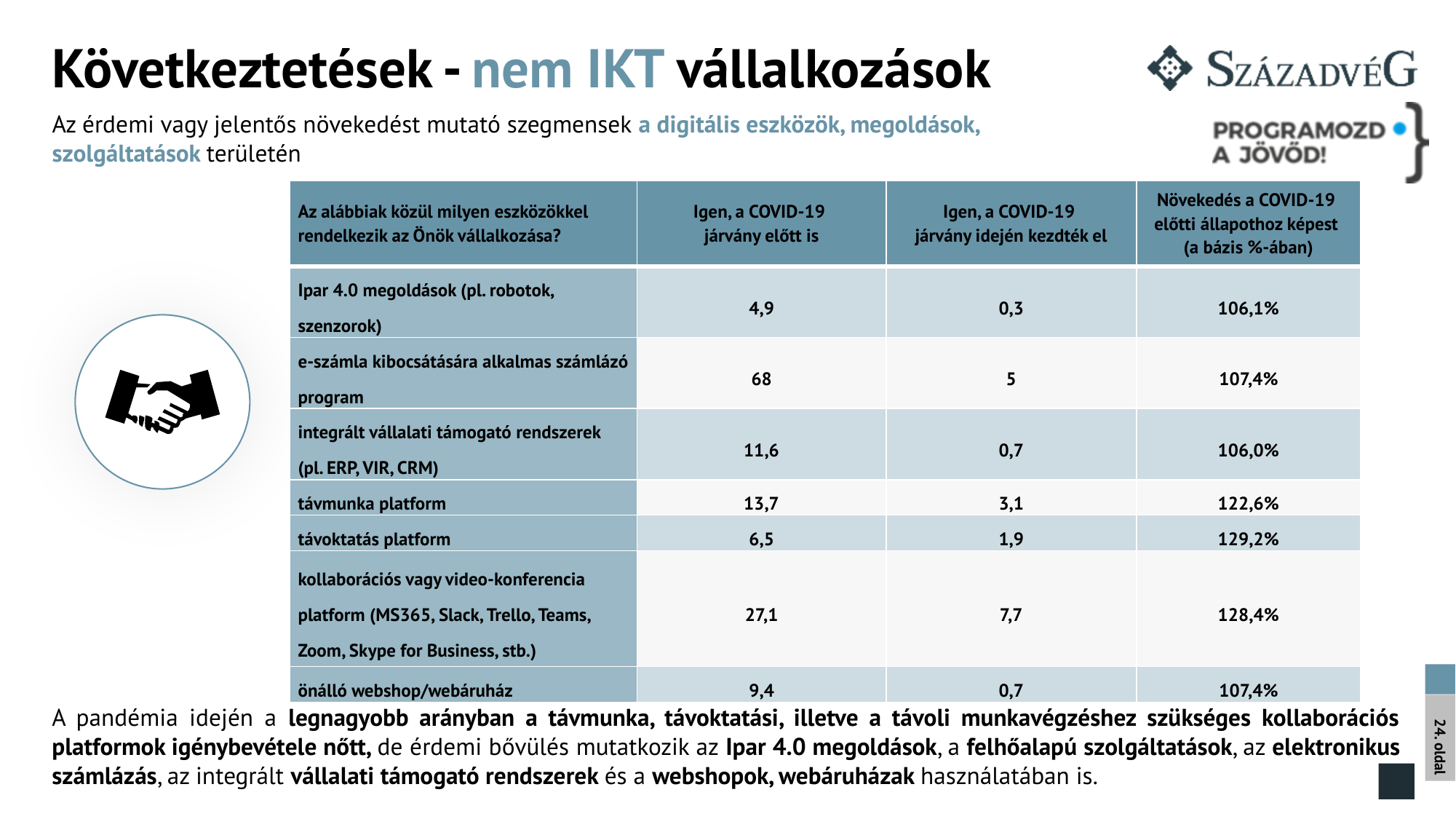

# Következtetések - nem IKT vállalkozások
Az érdemi vagy jelentős növekedést mutató szegmensek a digitális eszközök, megoldások, szolgáltatások területén
| Az alábbiak közül milyen eszközökkel rendelkezik az Önök vállalkozása? | Igen, a COVID-19 járvány előtt is | Igen, a COVID-19 járvány idején kezdték el | Növekedés a COVID-19 előtti állapothoz képest (a bázis %-ában) |
| --- | --- | --- | --- |
| Ipar 4.0 megoldások (pl. robotok, szenzorok) | 4,9 | 0,3 | 106,1% |
| e-számla kibocsátására alkalmas számlázó program | 68 | 5 | 107,4% |
| integrált vállalati támogató rendszerek (pl. ERP, VIR, CRM) | 11,6 | 0,7 | 106,0% |
| távmunka platform | 13,7 | 3,1 | 122,6% |
| távoktatás platform | 6,5 | 1,9 | 129,2% |
| kollaborációs vagy video-konferencia platform (MS365, Slack, Trello, Teams, Zoom, Skype for Business, stb.) | 27,1 | 7,7 | 128,4% |
| önálló webshop/webáruház | 9,4 | 0,7 | 107,4% |

24. oldal
A pandémia idején a legnagyobb arányban a távmunka, távoktatási, illetve a távoli munkavégzéshez szükséges kollaborációs platformok igénybevétele nőtt, de érdemi bővülés mutatkozik az Ipar 4.0 megoldások, a felhőalapú szolgáltatások, az elektronikus számlázás, az integrált vállalati támogató rendszerek és a webshopok, webáruházak használatában is.